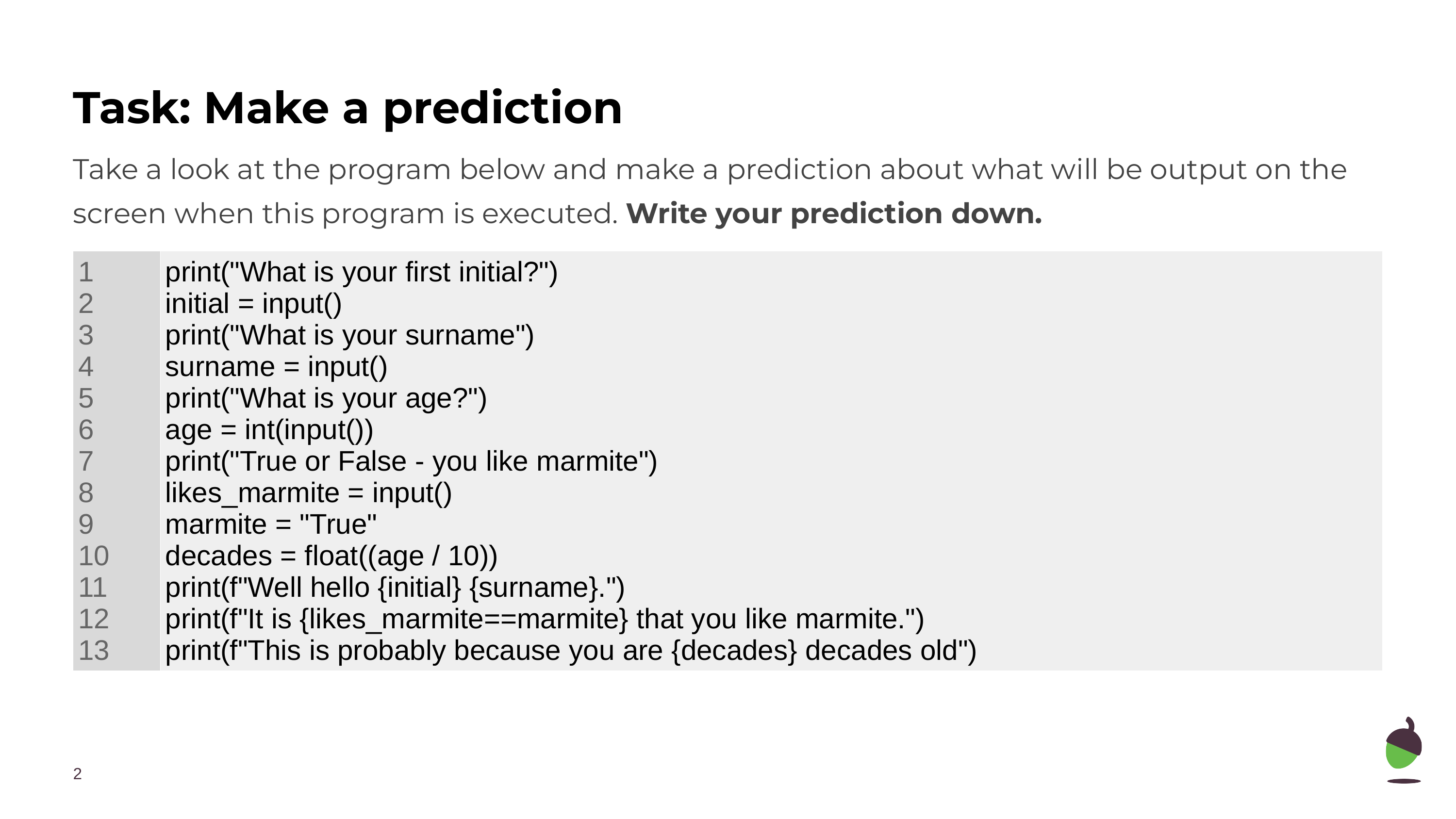

# Task: Make a prediction
Take a look at the program below and make a prediction about what will be output on the screen when this program is executed. Write your prediction down.
| 1 2 3 4 5 6 7 8 9 10 11 12 13 | print("What is your first initial?") initial = input() print("What is your surname") surname = input() print("What is your age?") age = int(input()) print("True or False - you like marmite") likes\_marmite = input() marmite = "True" decades = float((age / 10)) print(f"Well hello {initial} {surname}.") print(f"It is {likes\_marmite==marmite} that you like marmite.") print(f"This is probably because you are {decades} decades old") |
| --- | --- |
2